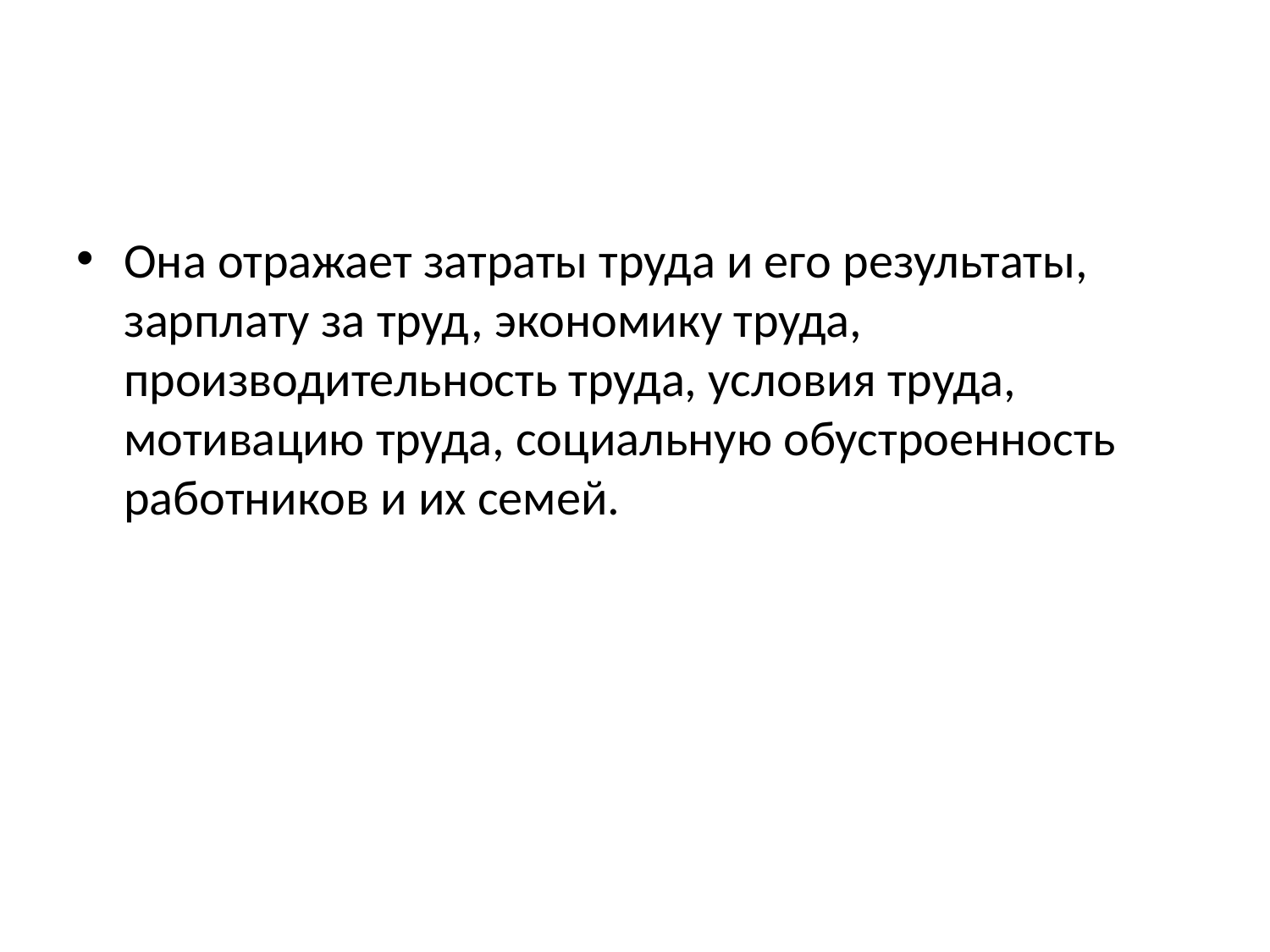

#
Она отражает затраты труда и его результаты, зарплату за труд, экономику труда, производительность труда, условия труда, мотивацию труда, социальную обустроенность работников и их семей.